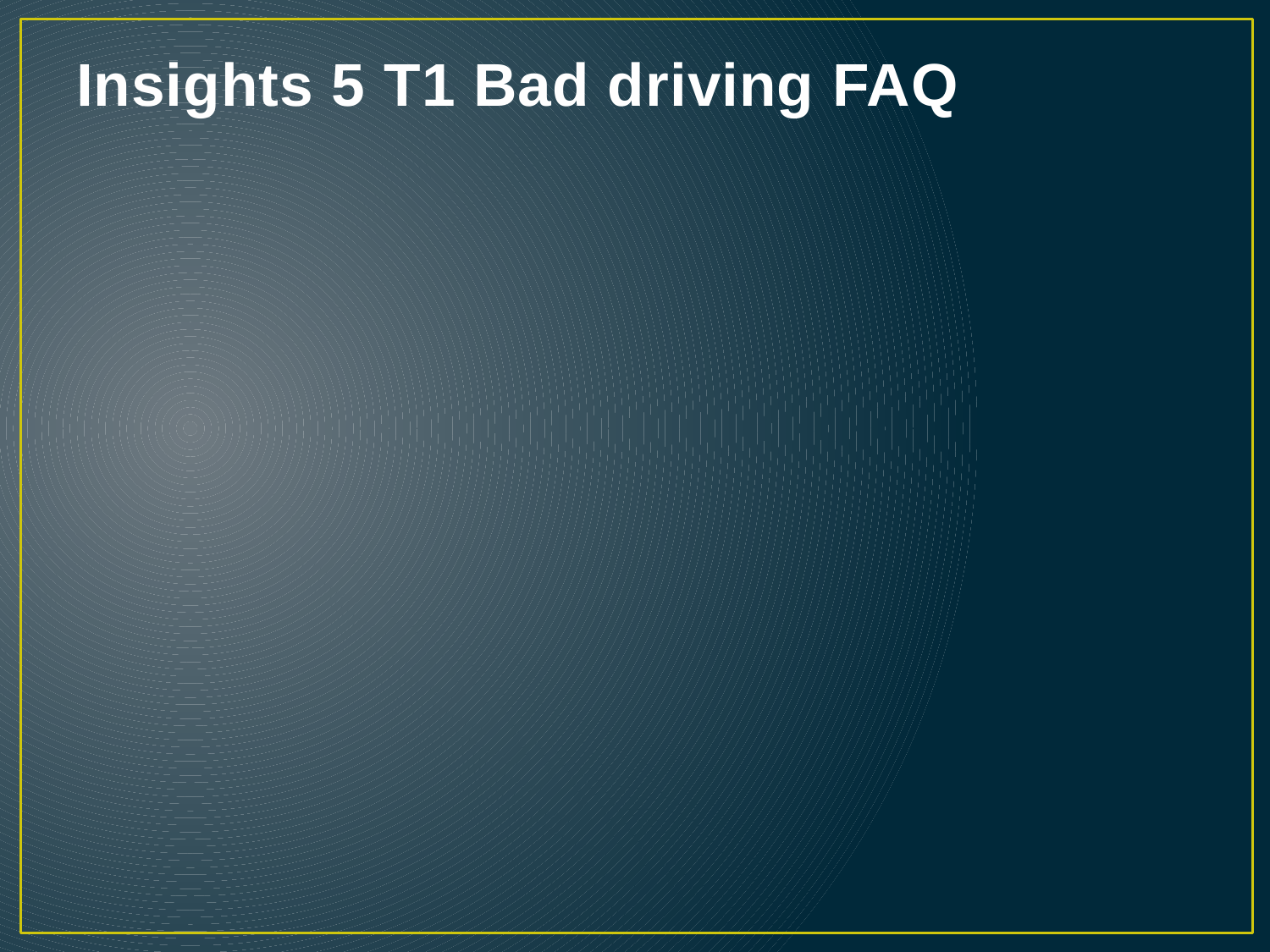

# Insights 5 T1 Bad driving FAQ